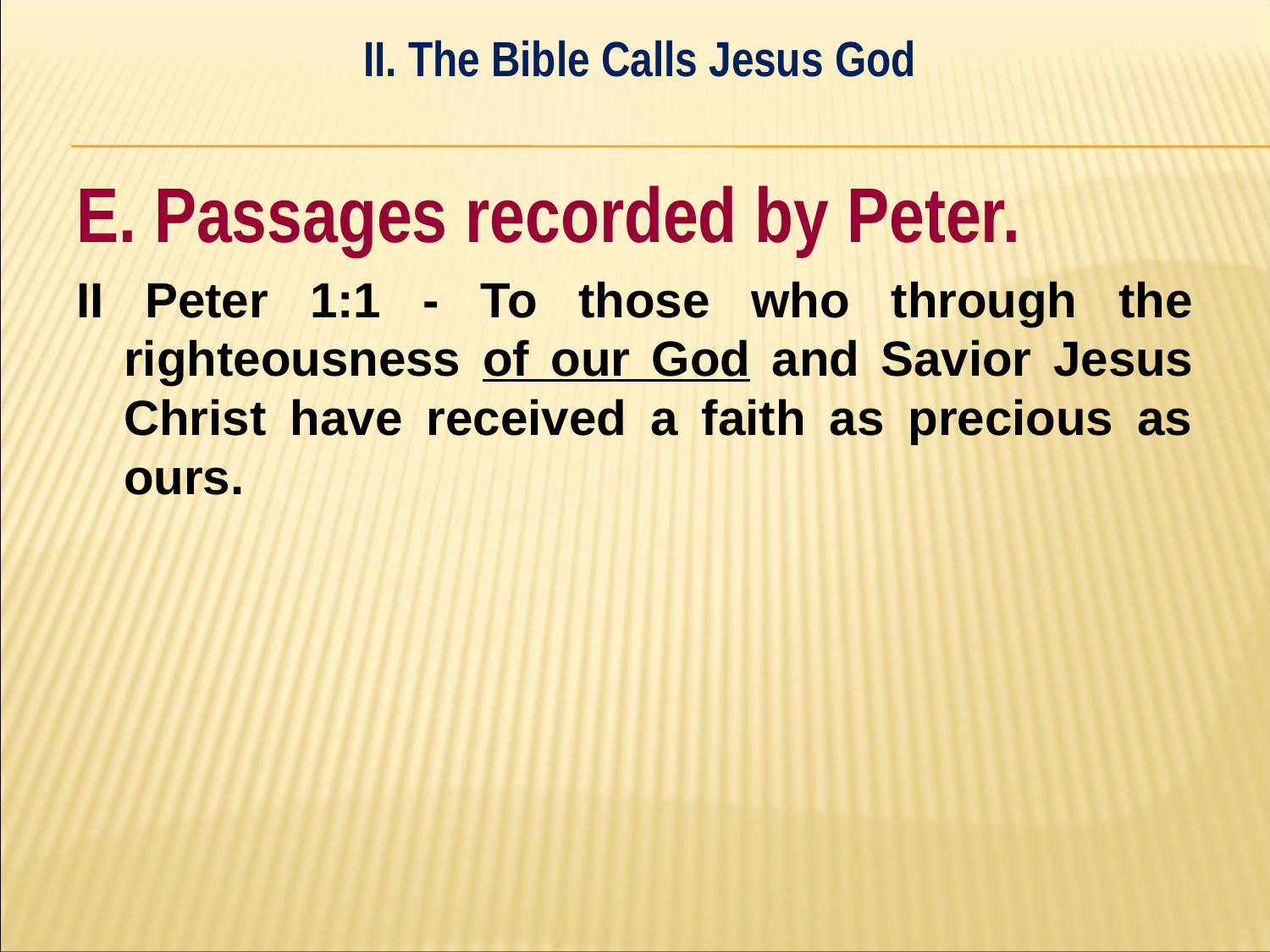

II. The Bible Calls Jesus God
#
E. Passages recorded by Peter.
II Peter 1:1 - To those who through the righteousness of our God and Savior Jesus Christ have received a faith as precious as ours.